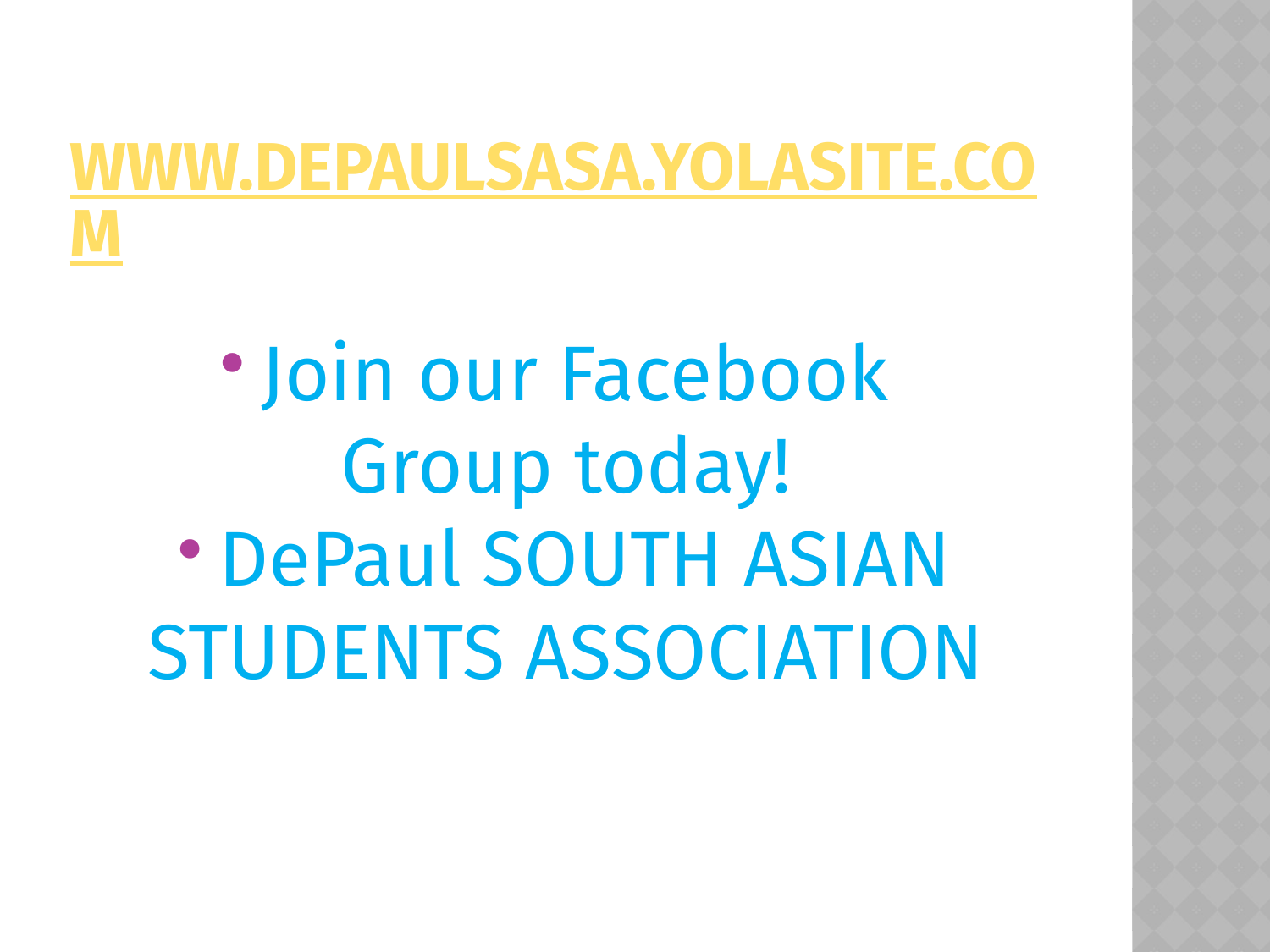

# www.Depaulsasa.yolasite.com

Join our Facebook
Group today!
DePaul SOUTH ASIAN
STUDENTS ASSOCIATION